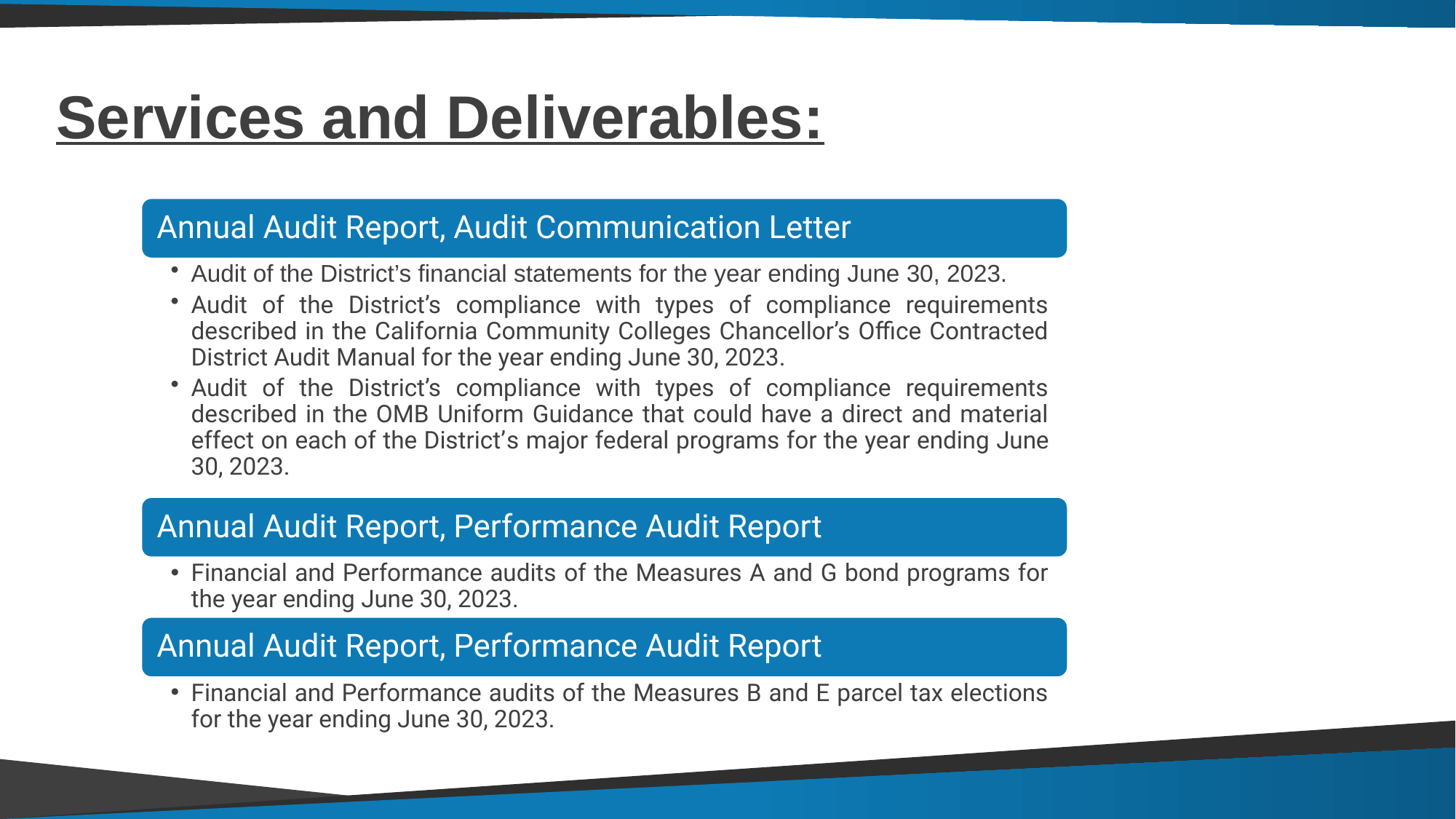

# Services and Deliverables:
Annual Audit Report, Audit Communication Letter
Audit of the District’s financial statements for the year ending June 30, 2023.
Audit of the District’s compliance with types of compliance requirements described in the California Community Colleges Chancellor’s Office Contracted District Audit Manual for the year ending June 30, 2023.
Audit of the District’s compliance with types of compliance requirements described in the OMB Uniform Guidance that could have a direct and material effect on each of the District’s major federal programs for the year ending June 30, 2023.
Annual Audit Report, Performance Audit Report
Financial and Performance audits of the Measures A and G bond programs for the year ending June 30, 2023.
Annual Audit Report, Performance Audit Report
Financial and Performance audits of the Measures B and E parcel tax elections for the year ending June 30, 2023.